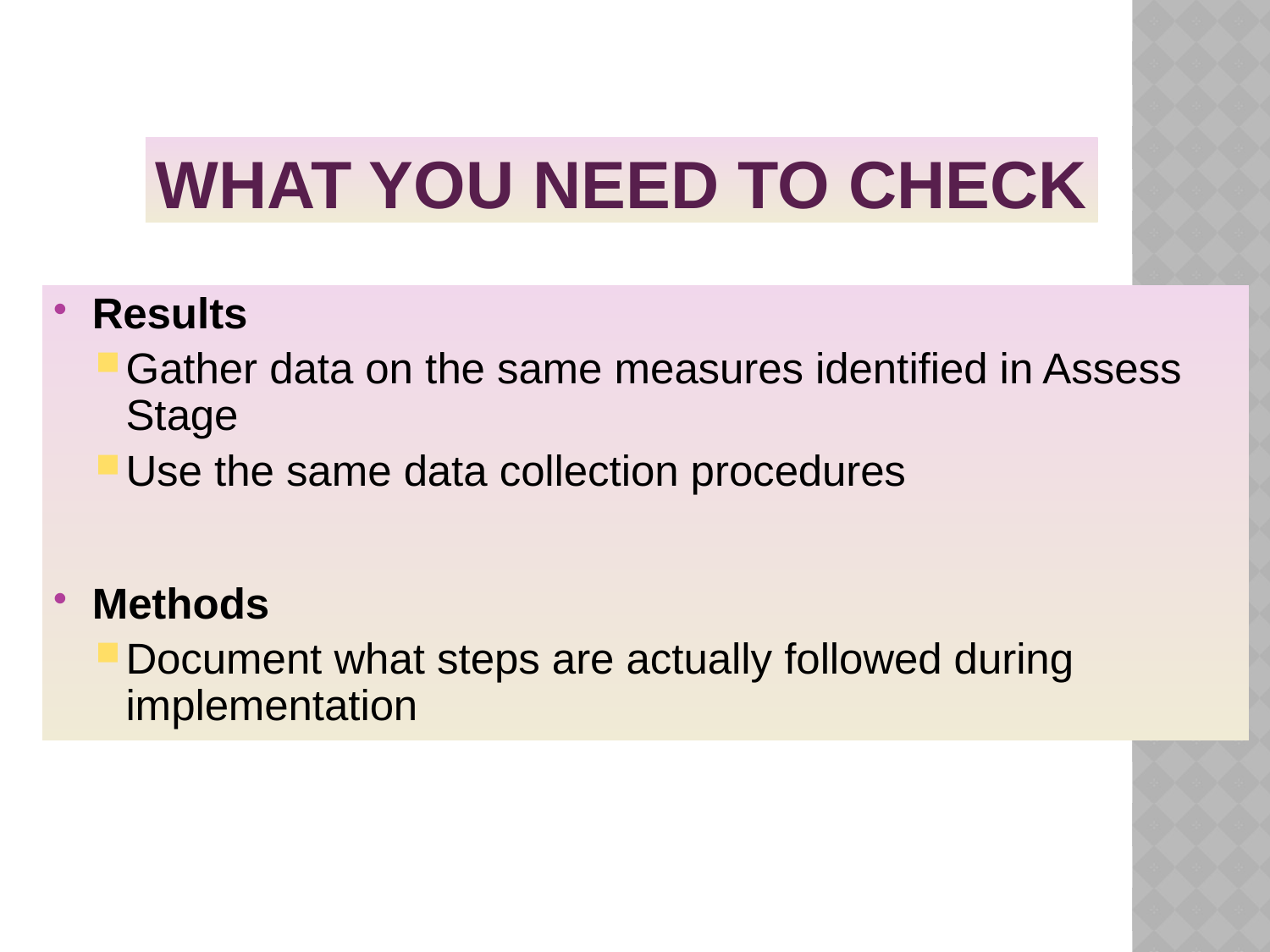

# What You Need to Check
Results
Gather data on the same measures identified in Assess Stage
Use the same data collection procedures

Methods
Document what steps are actually followed during implementation